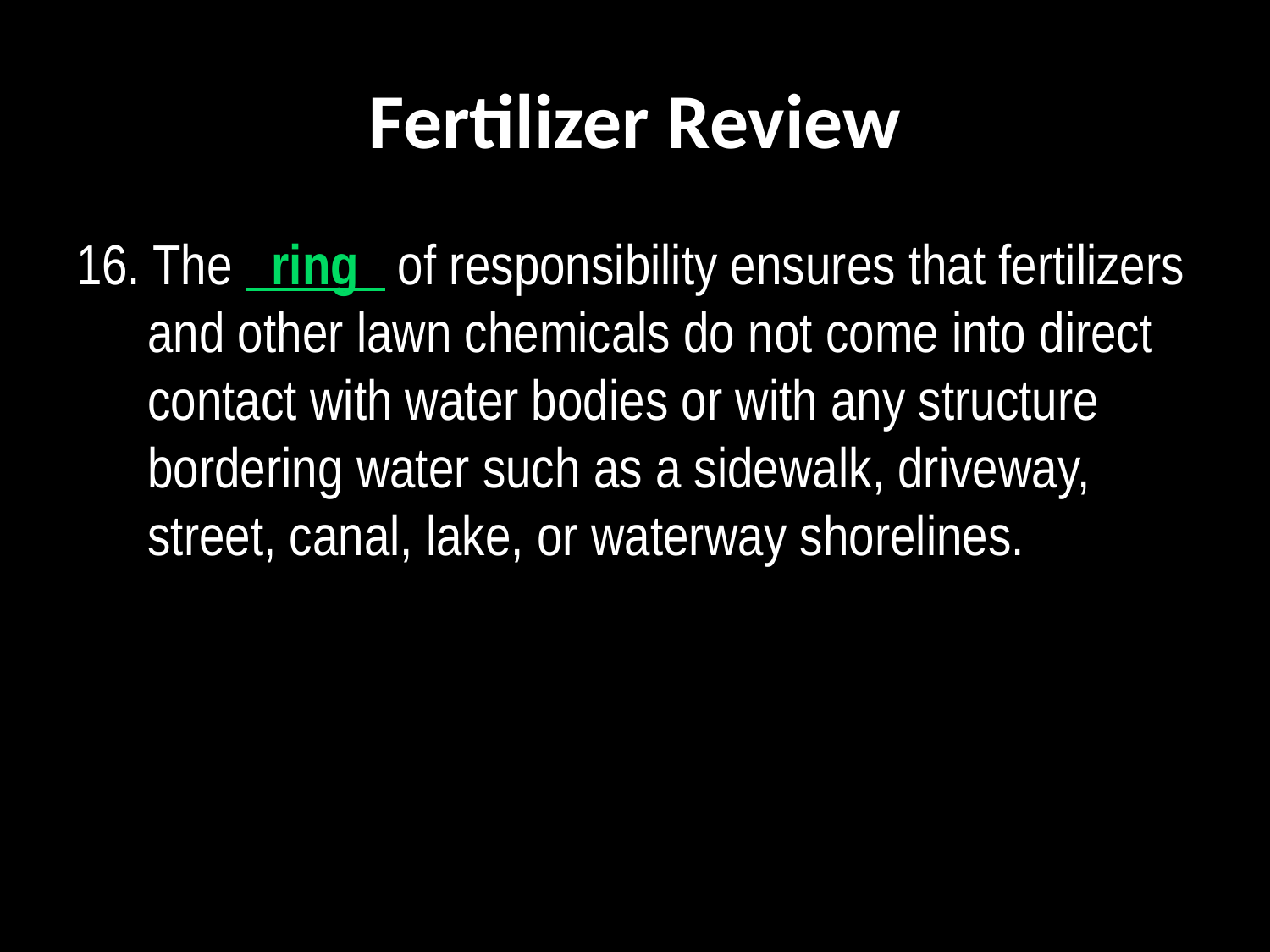

# Fertilizer Review
16. The   ring   of responsibility ensures that fertilizers and other lawn chemicals do not come into direct contact with water bodies or with any structure bordering water such as a sidewalk, driveway, street, canal, lake, or waterway shorelines.